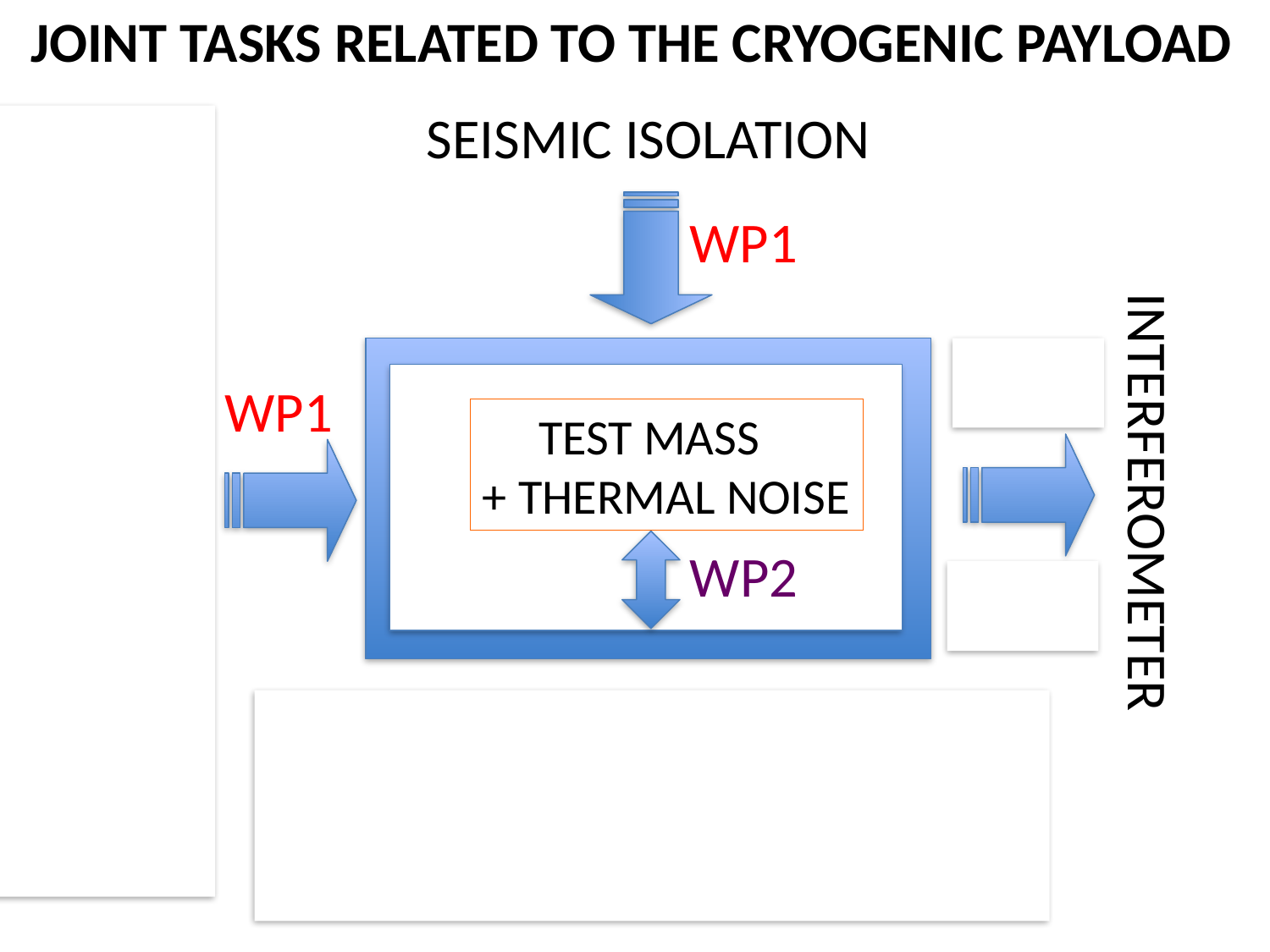

JOINT TASKS RELATED TO THE CRYOGENIC PAYLOAD
SEISMIC ISOLATION

WP1

 WP1

  WP1
     TEST MASS
+ THERMAL NOISE

CRYOGENICS + TECH. NOISE WP3
INTERFEROMETER

 WP2
 WP2

WP1
CONTROL + TECH. NOISE